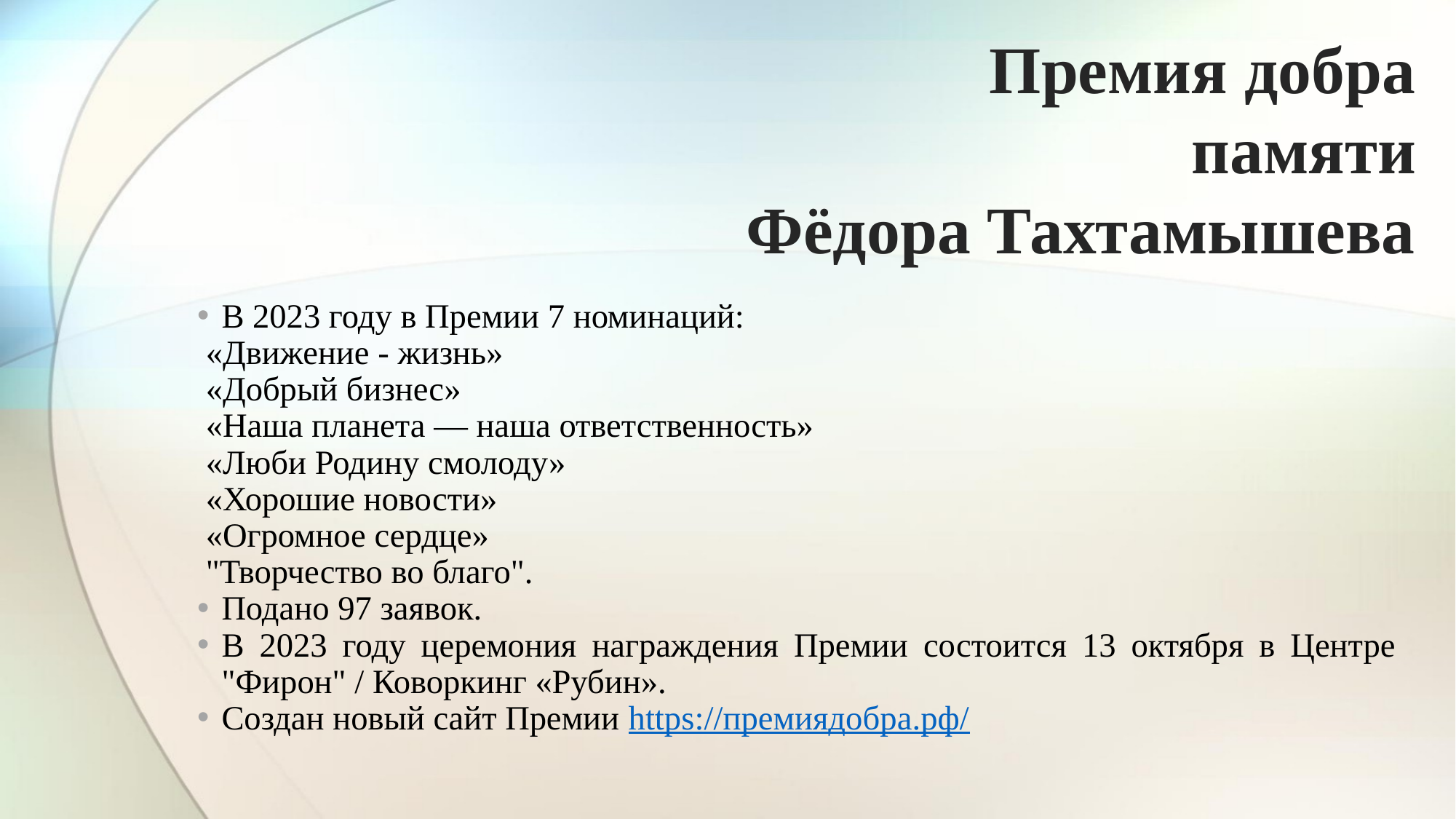

# Премия добра памяти Фёдора Тахтамышева
В 2023 году в Премии 7 номинаций:
 «Движение - жизнь»
 «Добрый бизнес»
 «Наша планета — наша ответственность»
 «Люби Родину смолоду»
 «Хорошие новости»
 «Огромное сердце»
 "Творчество во благо".
Подано 97 заявок.
В 2023 году церемония награждения Премии состоится 13 октября в Центре "Фирон" / Коворкинг «Рубин».
Создан новый сайт Премии https://премиядобра.рф/